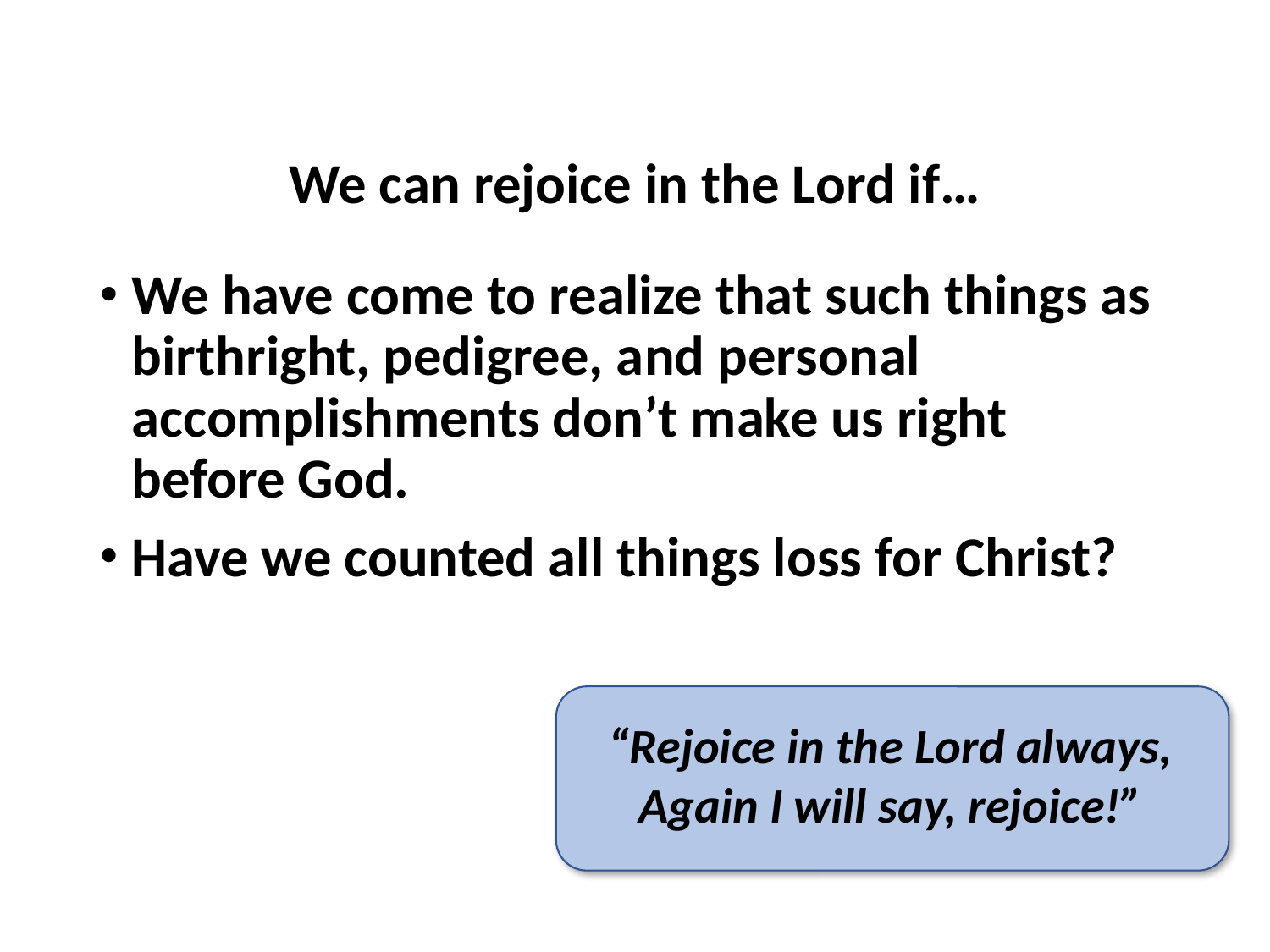

We can rejoice in the Lord if…

We have come to realize that such things as birthright, pedigree, and personal accomplishments don’t make us right before God.
Have we counted all things loss for Christ?

“Rejoice in the Lord always, Again I will say, rejoice!”